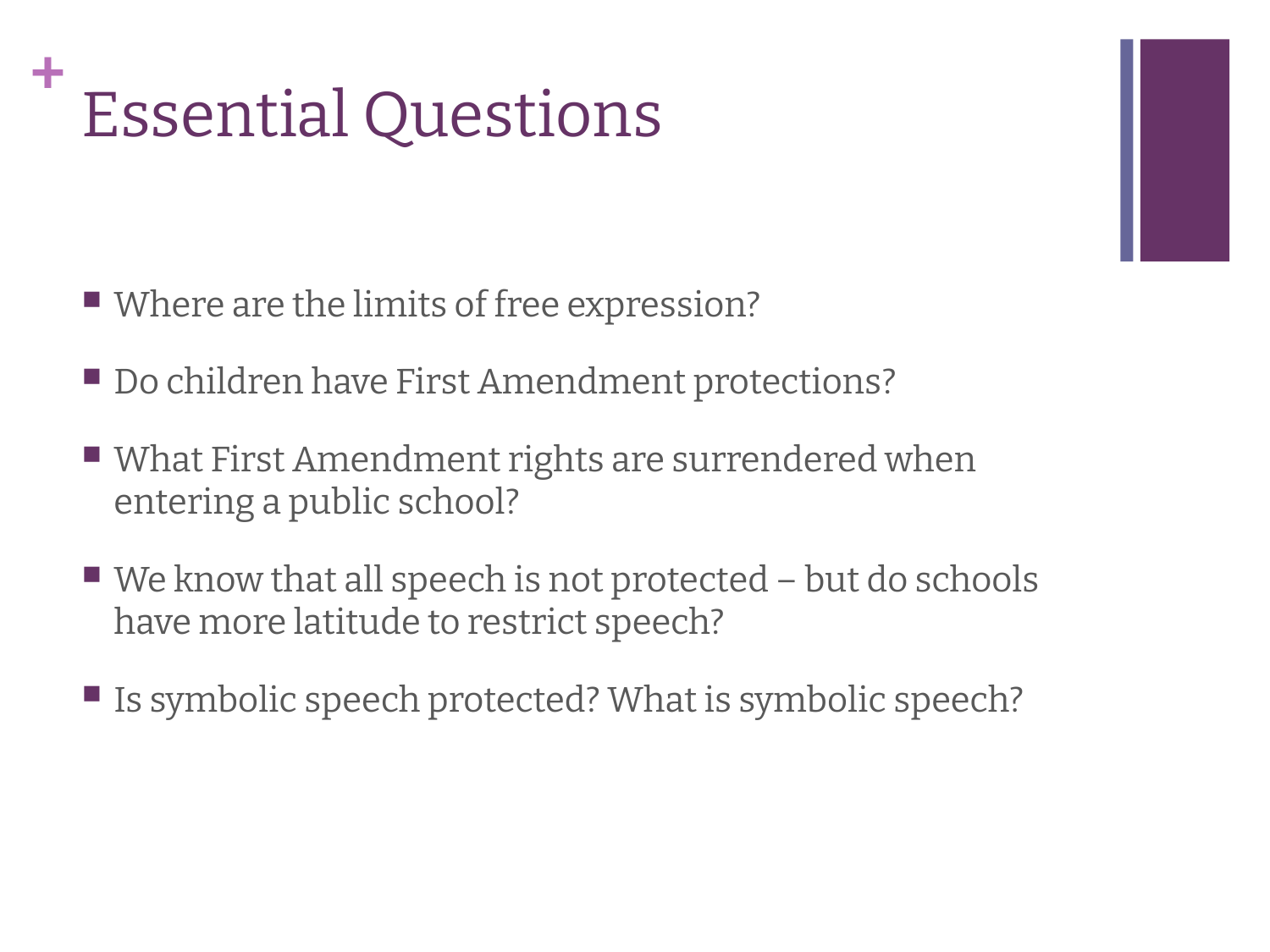

# Essential Questions
Where are the limits of free expression?
Do children have First Amendment protections?
What First Amendment rights are surrendered when entering a public school?
We know that all speech is not protected – but do schools have more latitude to restrict speech?
Is symbolic speech protected? What is symbolic speech?